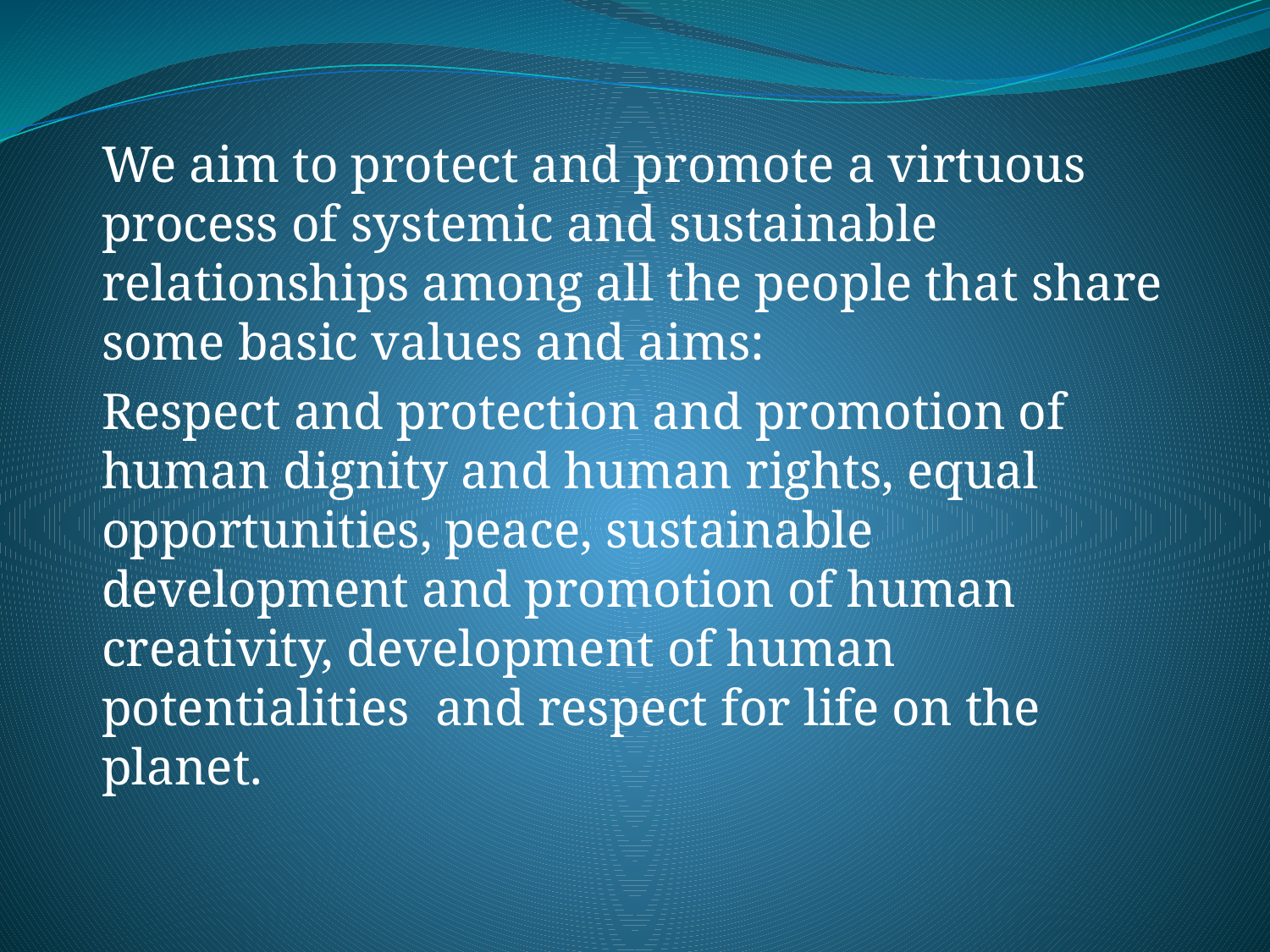

We aim to protect and promote a virtuous process of systemic and sustainable relationships among all the people that share some basic values and aims:
Respect and protection and promotion of human dignity and human rights, equal opportunities, peace, sustainable development and promotion of human creativity, development of human potentialities  and respect for life on the planet.